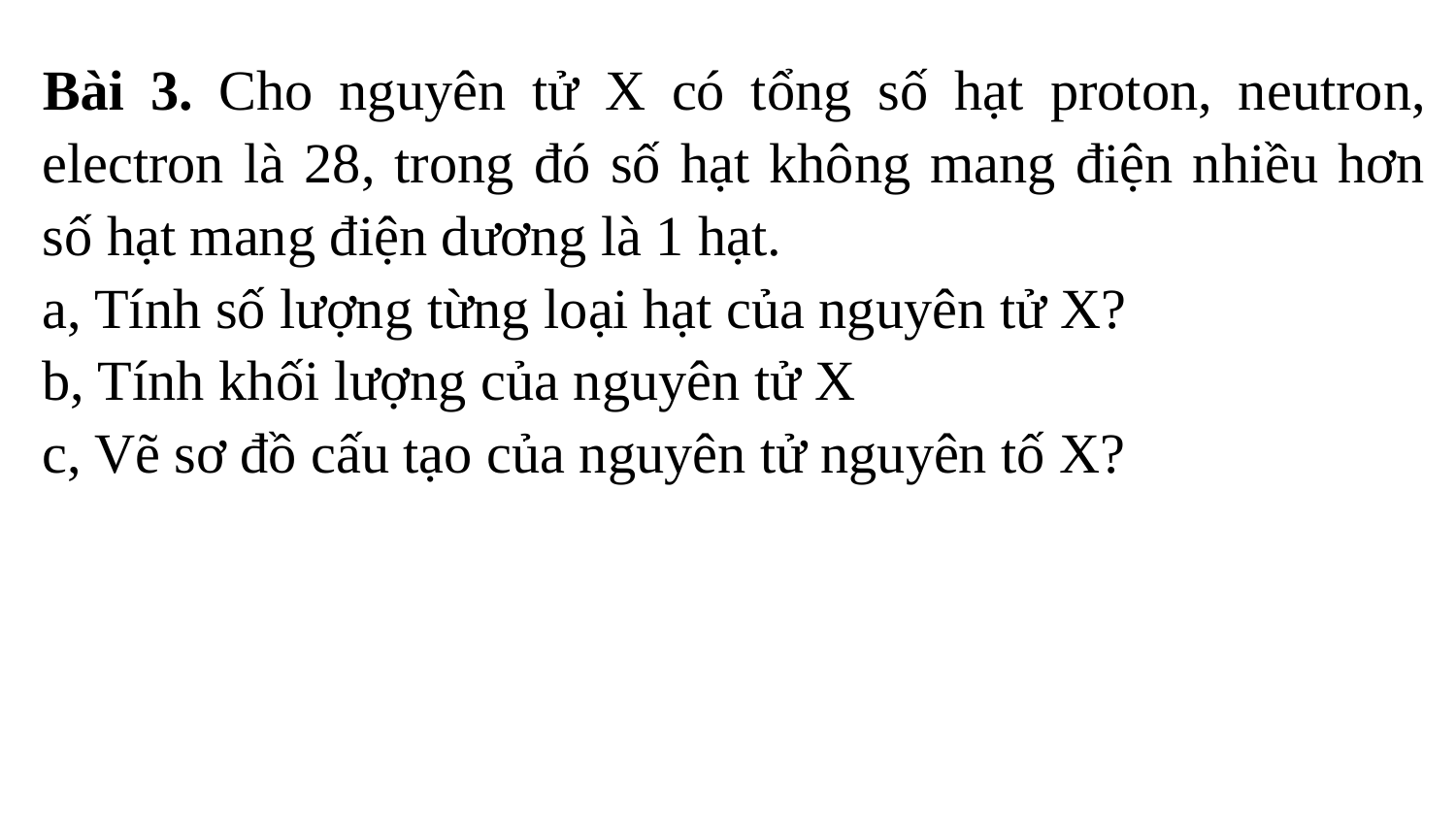

Bài 3. Cho nguyên tử X có tổng số hạt proton, neutron, electron là 28, trong đó số hạt không mang điện nhiều hơn số hạt mang điện dương là 1 hạt.
a, Tính số lượng từng loại hạt của nguyên tử X?
b, Tính khối lượng của nguyên tử X
c, Vẽ sơ đồ cấu tạo của nguyên tử nguyên tố X?